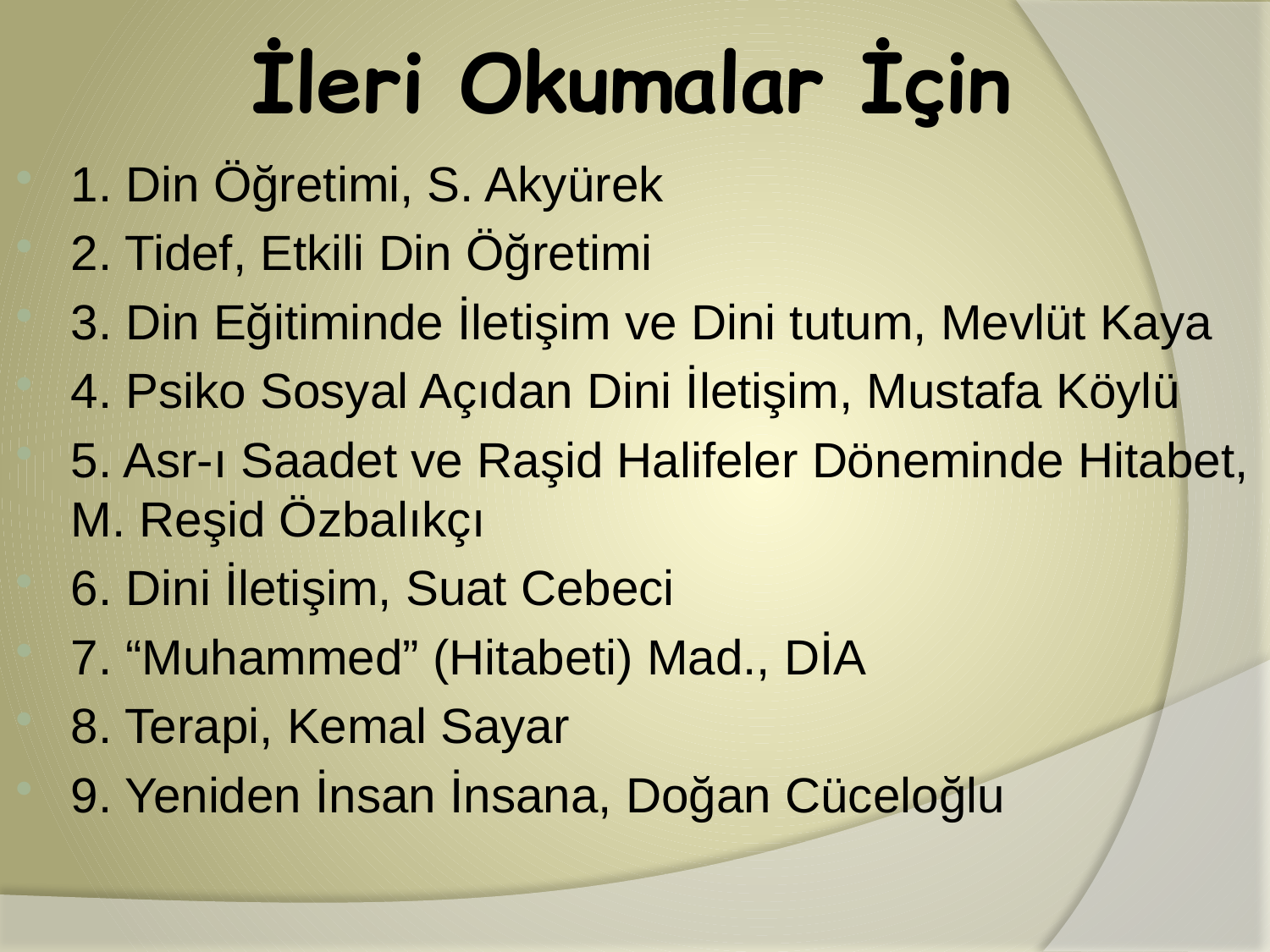

# İleri Okumalar İçin
1. Din Öğretimi, S. Akyürek
2. Tidef, Etkili Din Öğretimi
3. Din Eğitiminde İletişim ve Dini tutum, Mevlüt Kaya
4. Psiko Sosyal Açıdan Dini İletişim, Mustafa Köylü
5. Asr-ı Saadet ve Raşid Halifeler Döneminde Hitabet, M. Reşid Özbalıkçı
6. Dini İletişim, Suat Cebeci
7. “Muhammed” (Hitabeti) Mad., DİA
8. Terapi, Kemal Sayar
9. Yeniden İnsan İnsana, Doğan Cüceloğlu